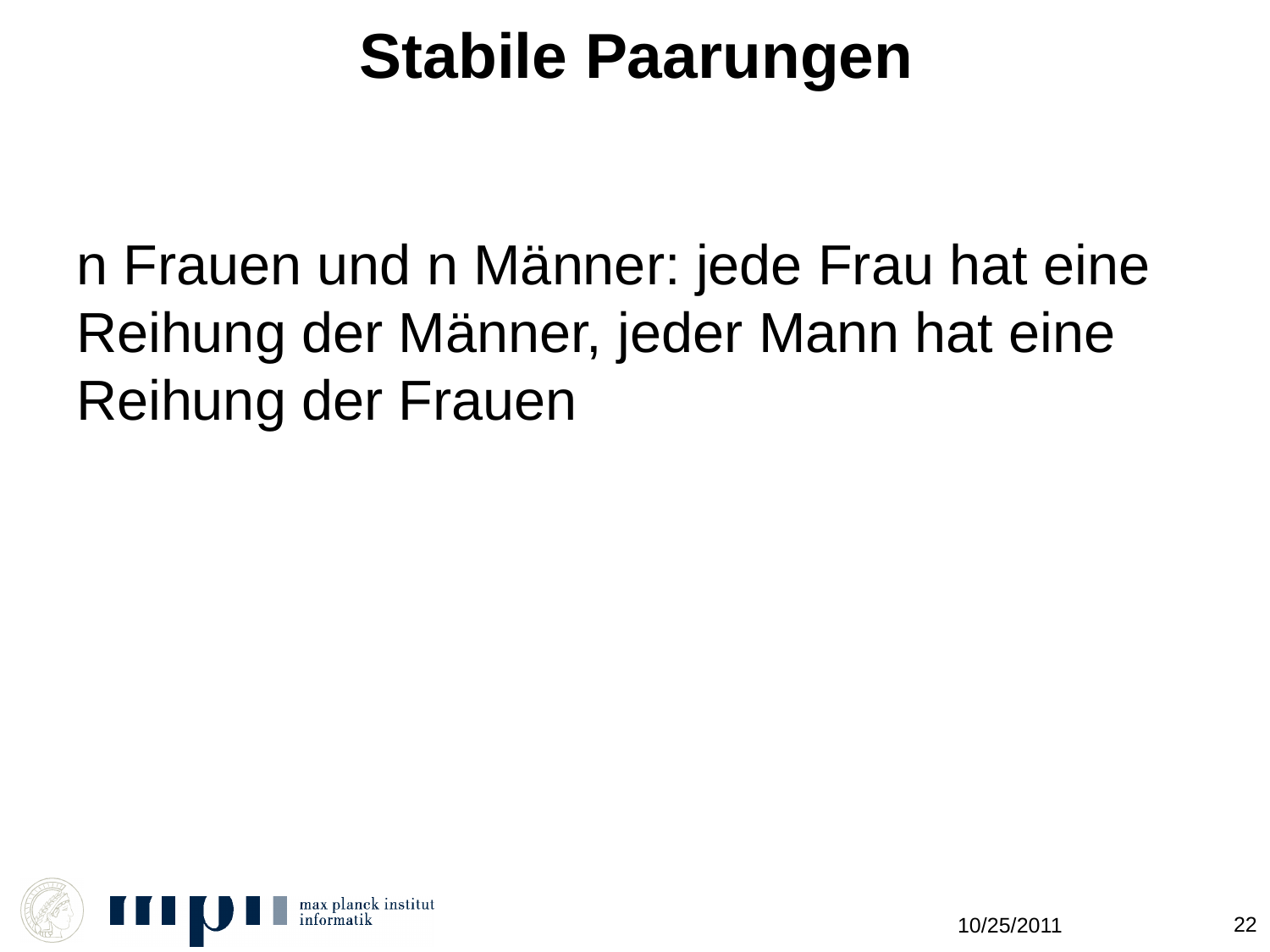

# Stabile Paarungen
n Frauen und n Männer: jede Frau hat eine Reihung der Männer, jeder Mann hat eine Reihung der Frauen
22

10/25/2011